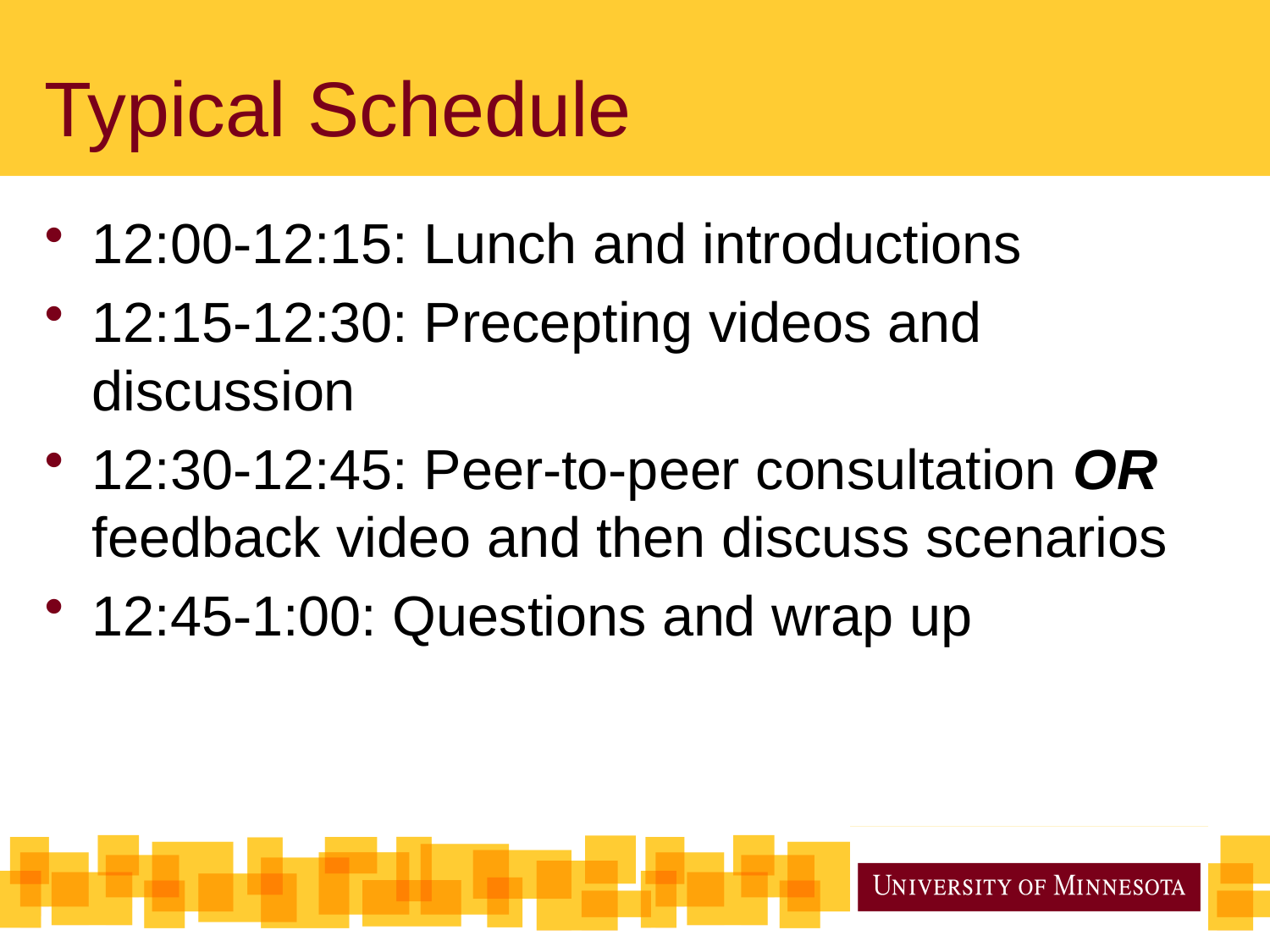

# Typical Schedule
12:00-12:15: Lunch and introductions
12:15-12:30: Precepting videos and discussion
12:30-12:45: Peer-to-peer consultation OR feedback video and then discuss scenarios
12:45-1:00: Questions and wrap up